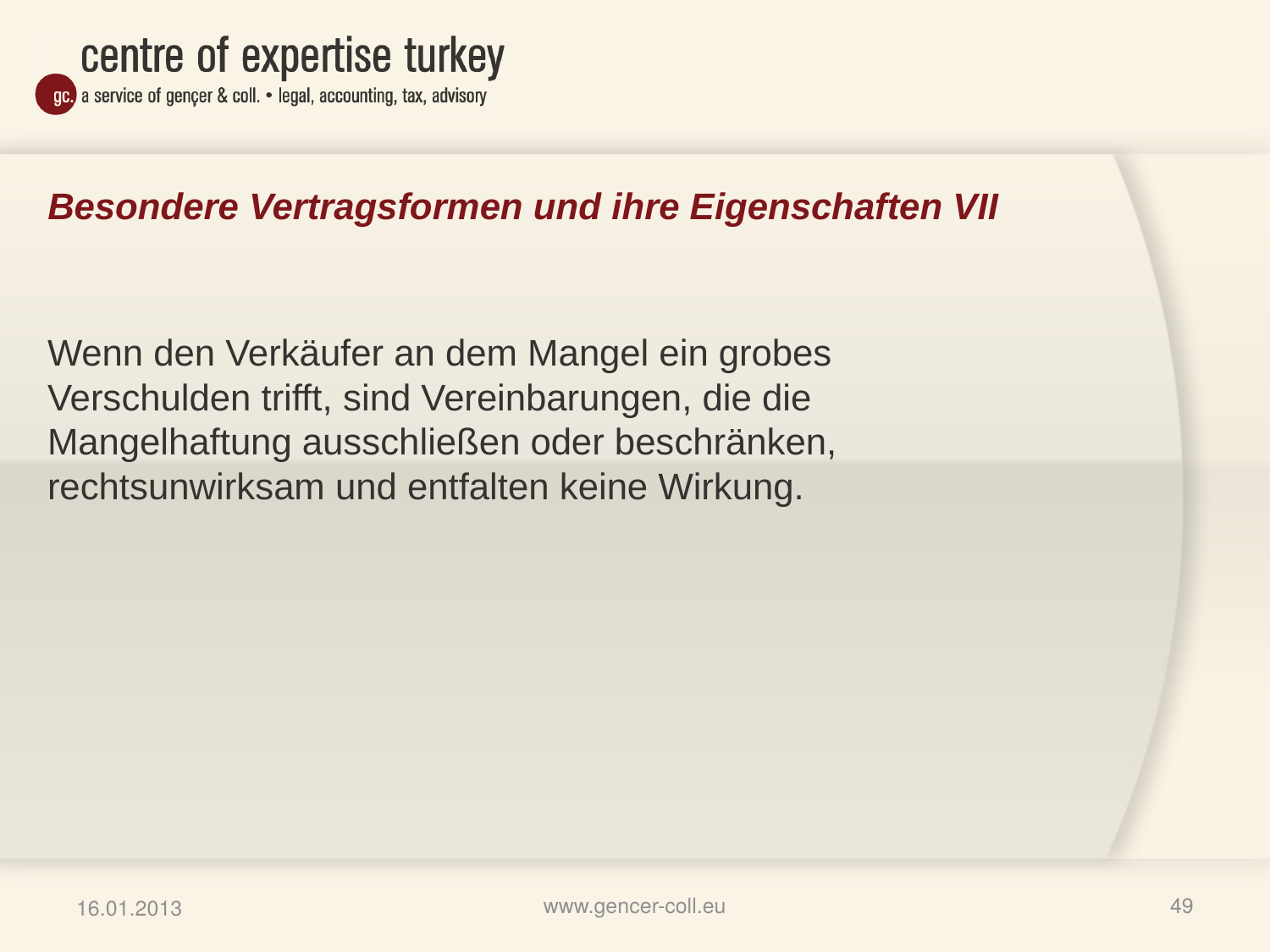

# Besondere Vertragsformen und ihre Eigenschaften VII

Wenn den Verkäufer an dem Mangel ein grobes Verschulden trifft, sind Vereinbarungen, die die Mangelhaftung ausschließen oder beschränken, rechtsunwirksam und entfalten keine Wirkung.
16.01.2013
www.gencer-coll.eu
49